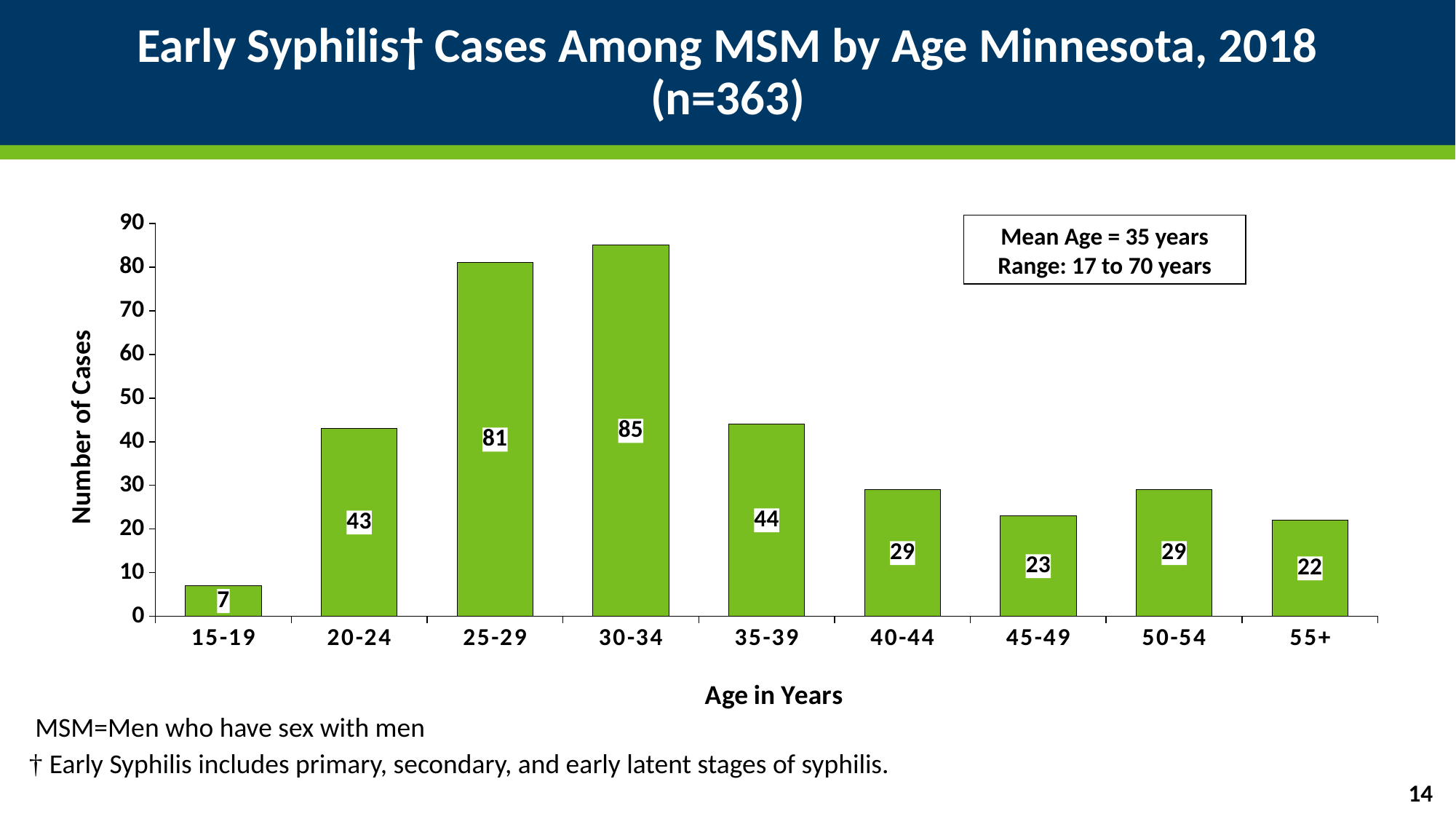

# Early Syphilis† Cases Among MSM by Age Minnesota, 2018 (n=363)

### Chart

| Category | MSM |
|---|---|
| 15-19 | 7.0 |
| 20-24 | 43.0 |
| 25-29 | 81.0 |
| 30-34 | 85.0 |
| 35-39 | 44.0 |
| 40-44 | 29.0 |
| 45-49 | 23.0 |
| 50-54 | 29.0 |
| 55+ | 22.0 |
Mean Age = 35 years
Range: 17 to 70 years
 MSM=Men who have sex with men
† Early Syphilis includes primary, secondary, and early latent stages of syphilis.

14